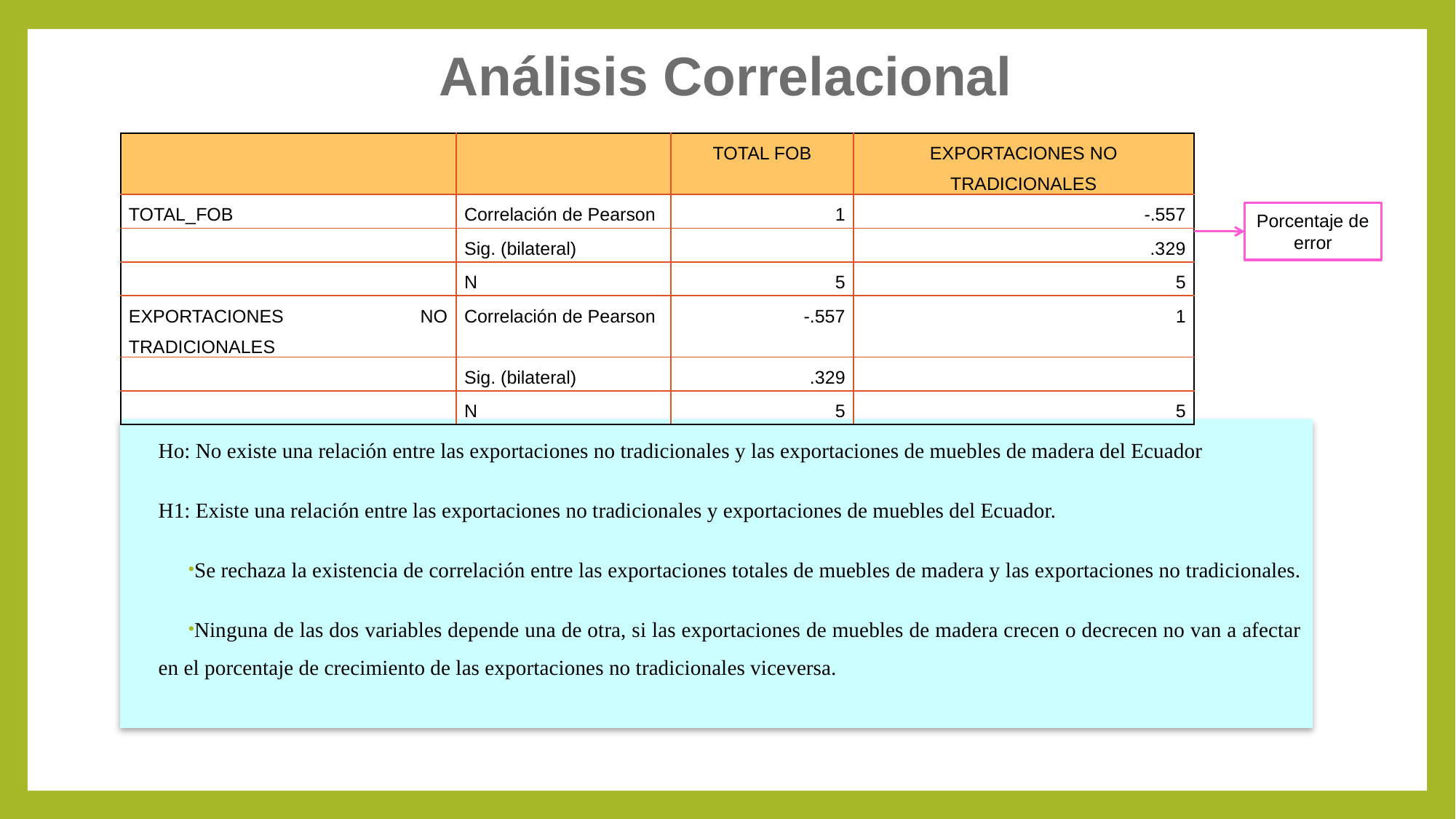

# Análisis Correlacional
|  |  | TOTAL FOB | EXPORTACIONES NO TRADICIONALES |
| --- | --- | --- | --- |
| TOTAL\_FOB | Correlación de Pearson | 1 | -.557 |
|  | Sig. (bilateral) |  | .329 |
|  | N | 5 | 5 |
| EXPORTACIONES NO TRADICIONALES | Correlación de Pearson | -.557 | 1 |
|  | Sig. (bilateral) | .329 |  |
|  | N | 5 | 5 |
Porcentaje de error
Ho: No existe una relación entre las exportaciones no tradicionales y las exportaciones de muebles de madera del Ecuador
H1: Existe una relación entre las exportaciones no tradicionales y exportaciones de muebles del Ecuador.
Se rechaza la existencia de correlación entre las exportaciones totales de muebles de madera y las exportaciones no tradicionales.
Ninguna de las dos variables depende una de otra, si las exportaciones de muebles de madera crecen o decrecen no van a afectar en el porcentaje de crecimiento de las exportaciones no tradicionales viceversa.